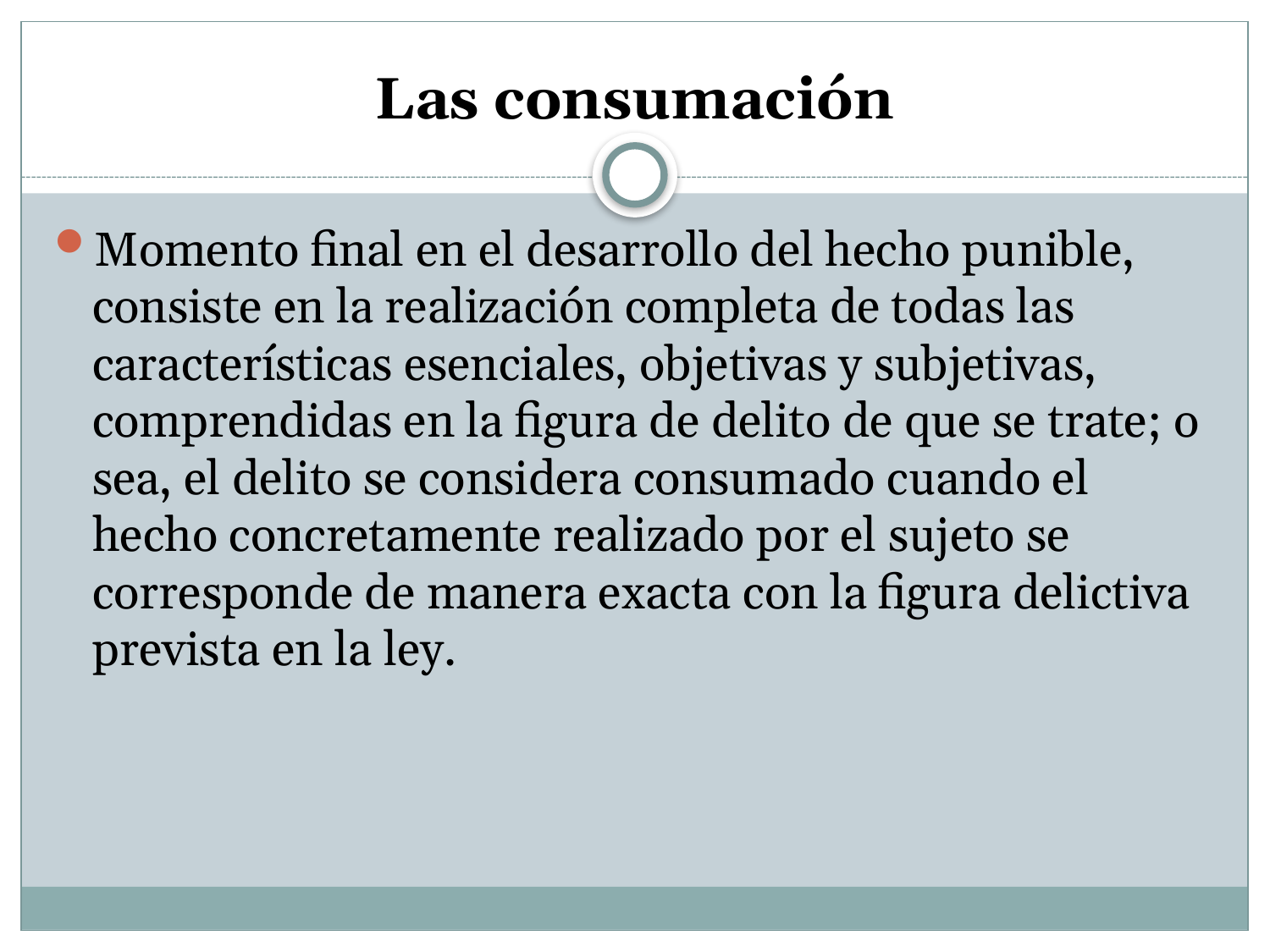

# Las consumación
Momento final en el desarrollo del hecho punible, consiste en la realización completa de todas las características esenciales, objetivas y subjetivas, comprendidas en la figura de delito de que se trate; o sea, el delito se considera consumado cuando el hecho concretamente realizado por el sujeto se corresponde de manera exacta con la figura delictiva prevista en la ley.